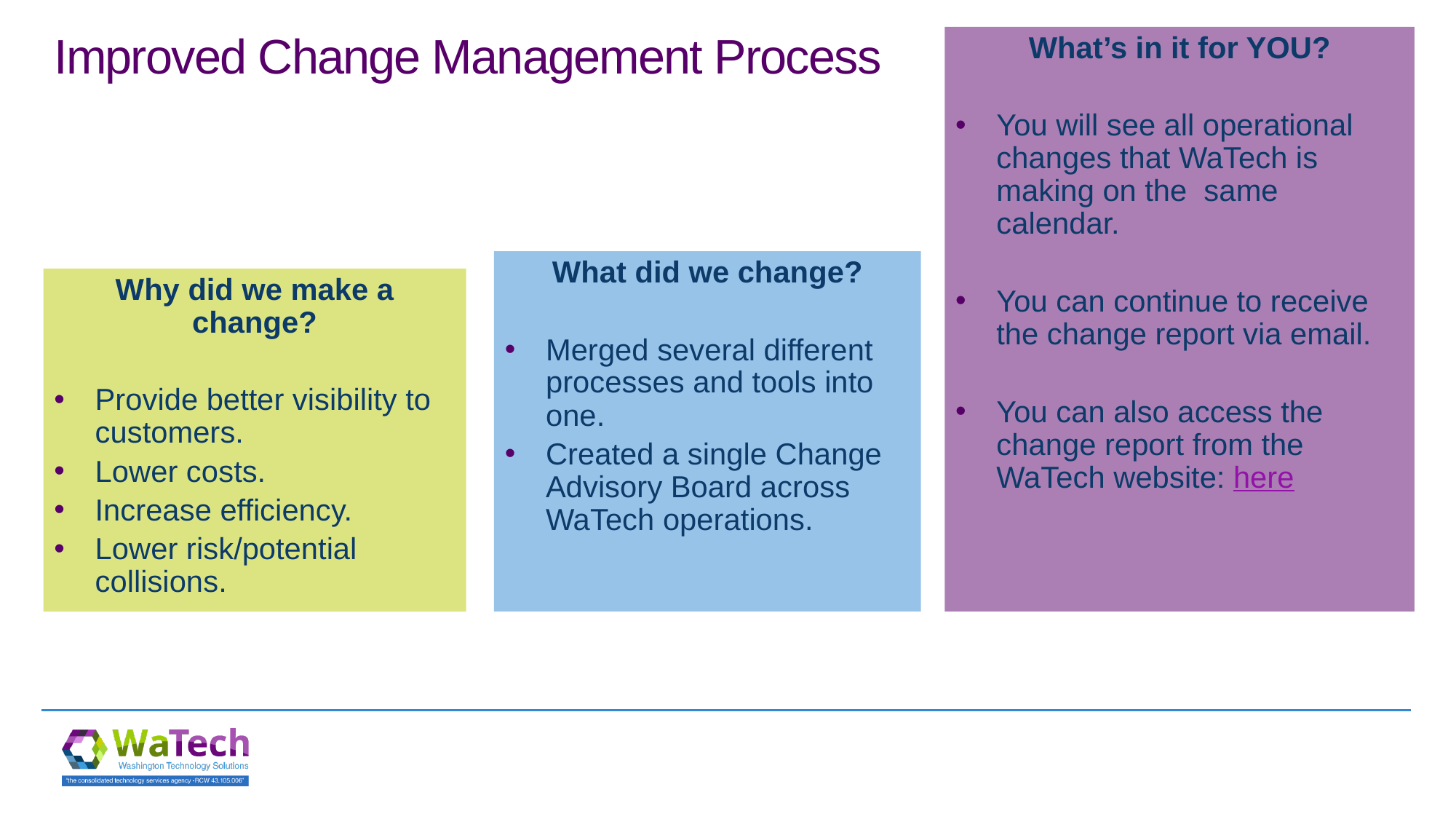

# Improved Change Management Process
What’s in it for YOU?

You will see all operational changes that WaTech is making on the  same calendar.

You can continue to receive the change report via email.

You can also access the change report from the WaTech website: here

What did we change?

Merged several different processes and tools into one.
Created a single Change Advisory Board across WaTech operations.

Why did we make a change?

Provide better visibility to customers.
Lower costs.
Increase efficiency.
Lower risk/potential collisions.